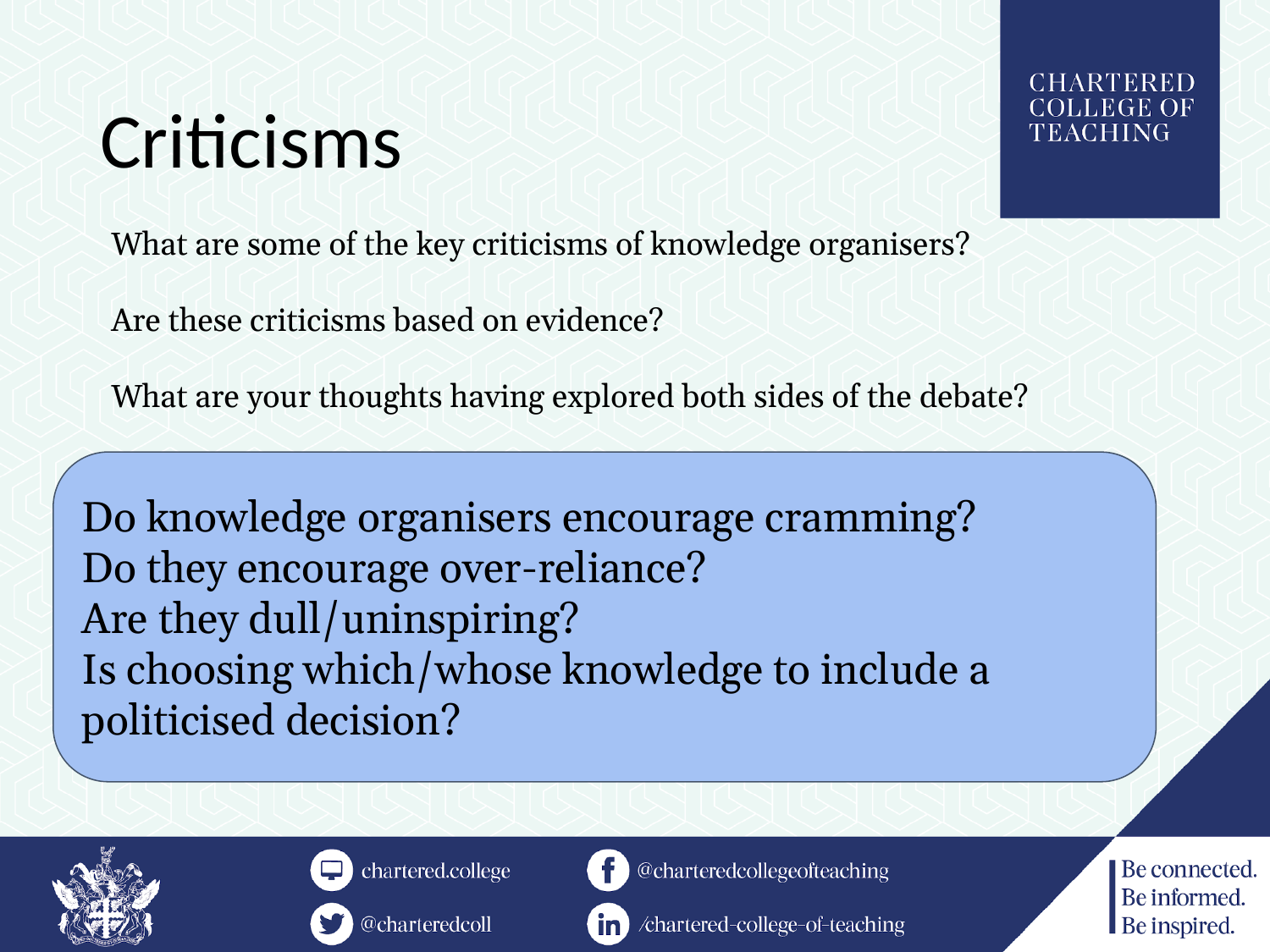

# Criticisms
What are some of the key criticisms of knowledge organisers?

Are these criticisms based on evidence?

What are your thoughts having explored both sides of the debate?
Do knowledge organisers encourage cramming?
Do they encourage over-reliance?
Are they dull/uninspiring?
Is choosing which/whose knowledge to include a politicised decision?